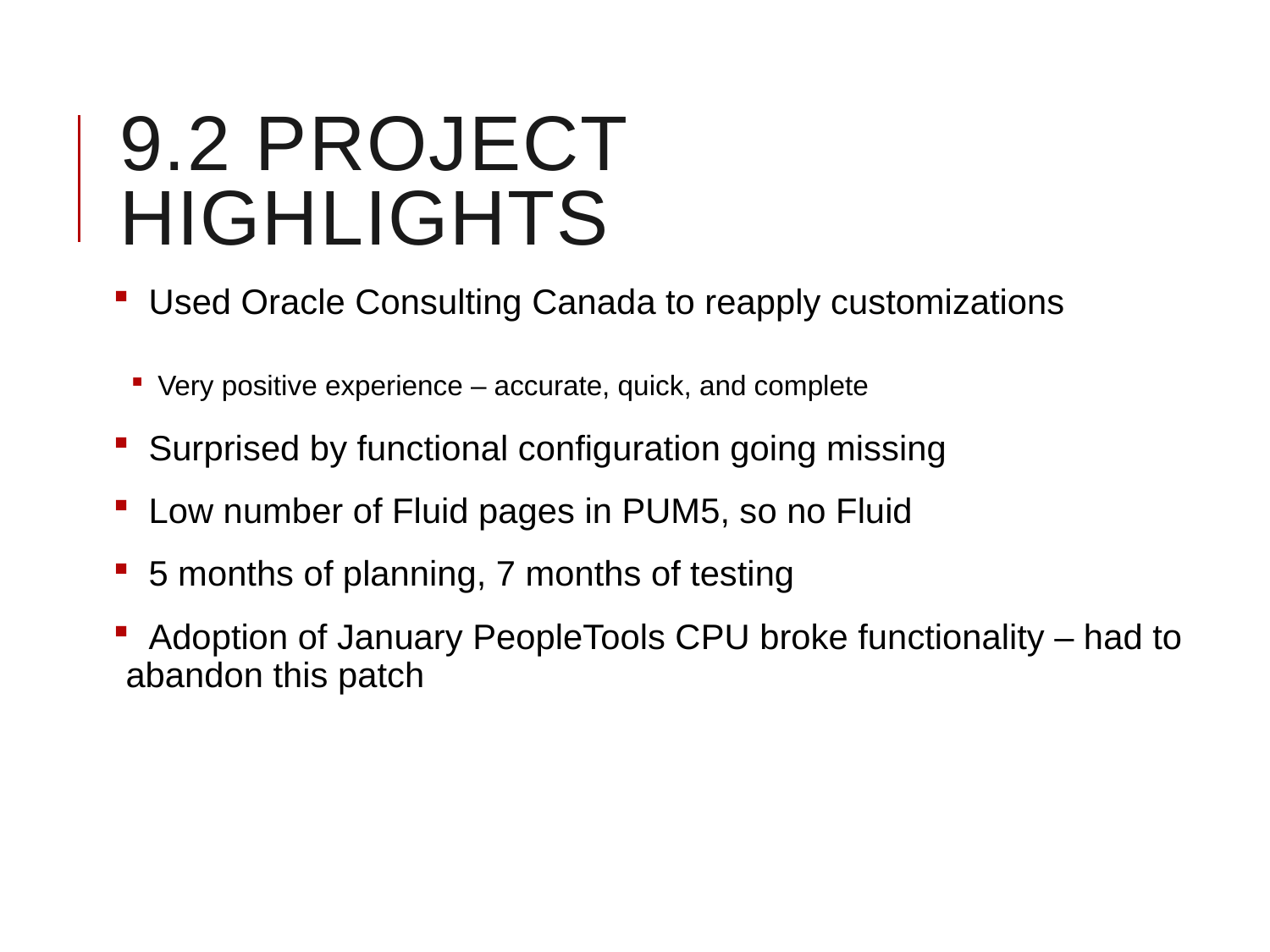

# 9.2 Project highlights
  Used Oracle Consulting Canada to reapply customizations
 Very positive experience – accurate, quick, and complete
  Surprised by functional configuration going missing
  Low number of Fluid pages in PUM5, so no Fluid
  5 months of planning, 7 months of testing
  Adoption of January PeopleTools CPU broke functionality – had to abandon this patch